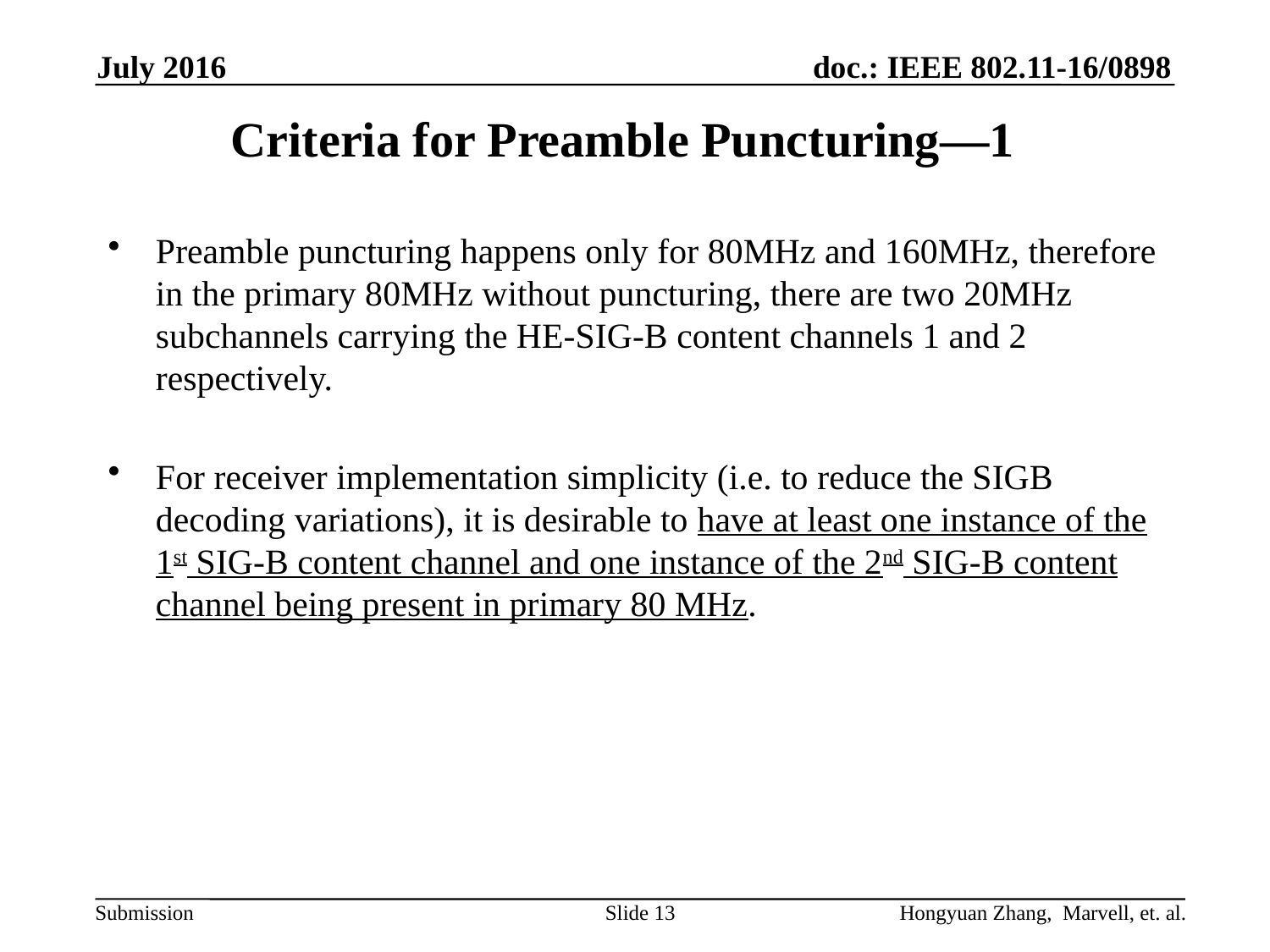

July 2016
# Criteria for Preamble Puncturing—1
Preamble puncturing happens only for 80MHz and 160MHz, therefore in the primary 80MHz without puncturing, there are two 20MHz subchannels carrying the HE-SIG-B content channels 1 and 2 respectively.

For receiver implementation simplicity (i.e. to reduce the SIGB decoding variations), it is desirable to have at least one instance of the 1st SIG-B content channel and one instance of the 2nd SIG-B content channel being present in primary 80 MHz.
Slide 13
Hongyuan Zhang,  Marvell, et. al.